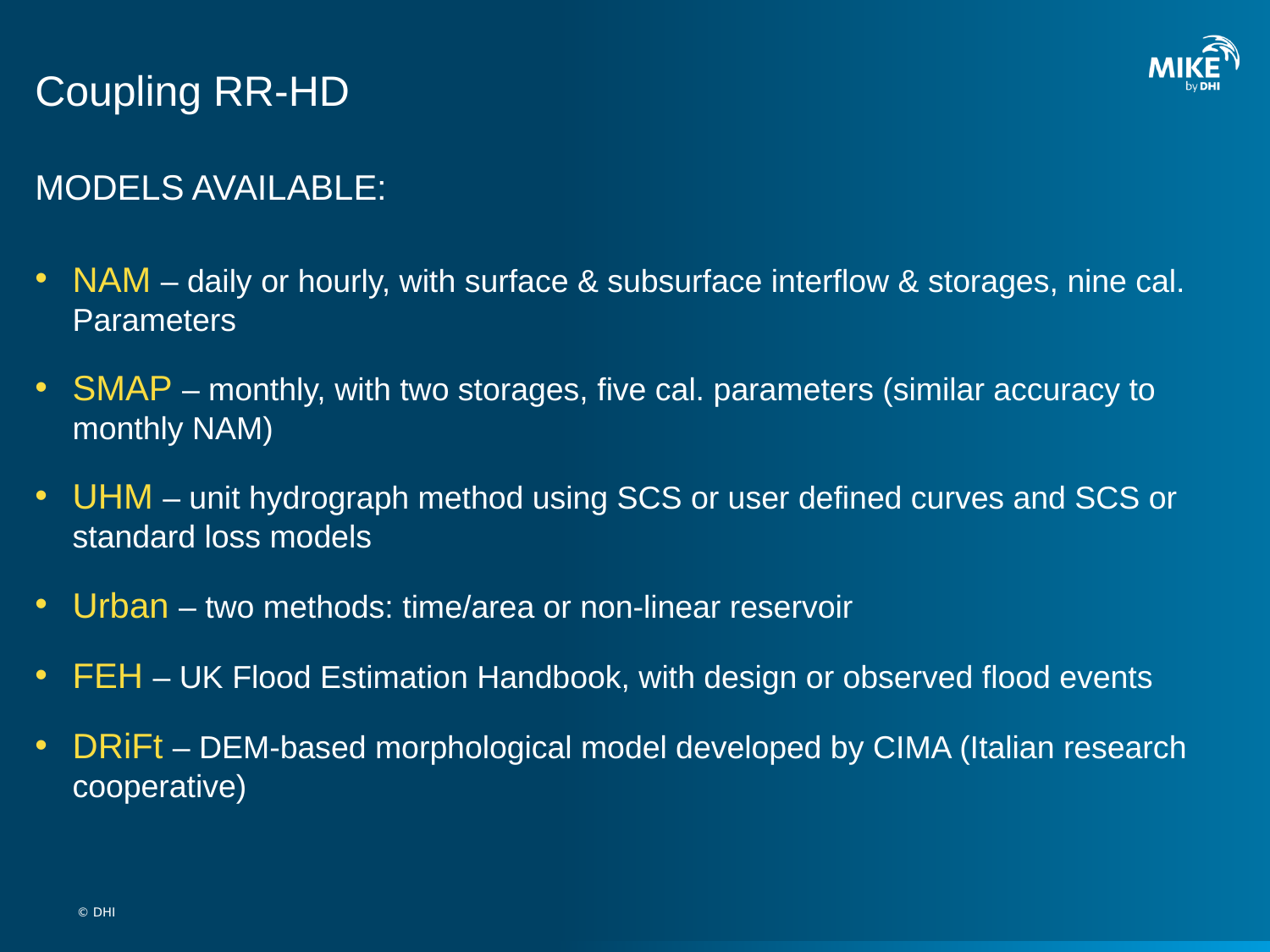

# Coupling RR-HD
MODELS AVAILABLE:
NAM – daily or hourly, with surface & subsurface interflow & storages, nine cal. Parameters
SMAP – monthly, with two storages, five cal. parameters (similar accuracy to monthly NAM)
UHM – unit hydrograph method using SCS or user defined curves and SCS or standard loss models
Urban – two methods: time/area or non-linear reservoir
FEH – UK Flood Estimation Handbook, with design or observed flood events
DRiFt – DEM-based morphological model developed by CIMA (Italian research cooperative)
© DHI